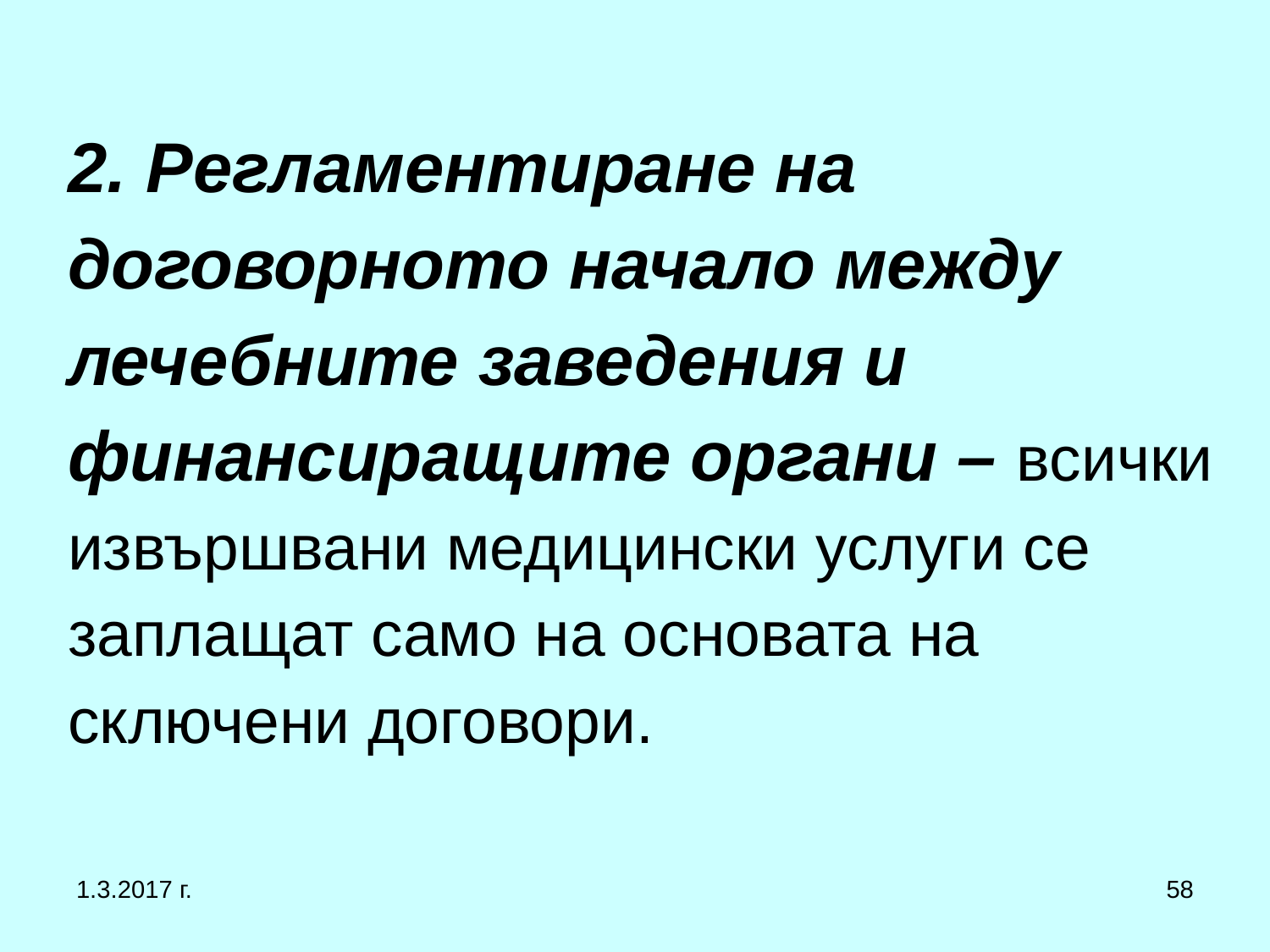

# 2. Регламентиране на договорното начало между лечебните заведения и финансиращите органи – всички извършвани медицински услуги се заплащат само на основата на сключени договори.
1.3.2017 г.
58